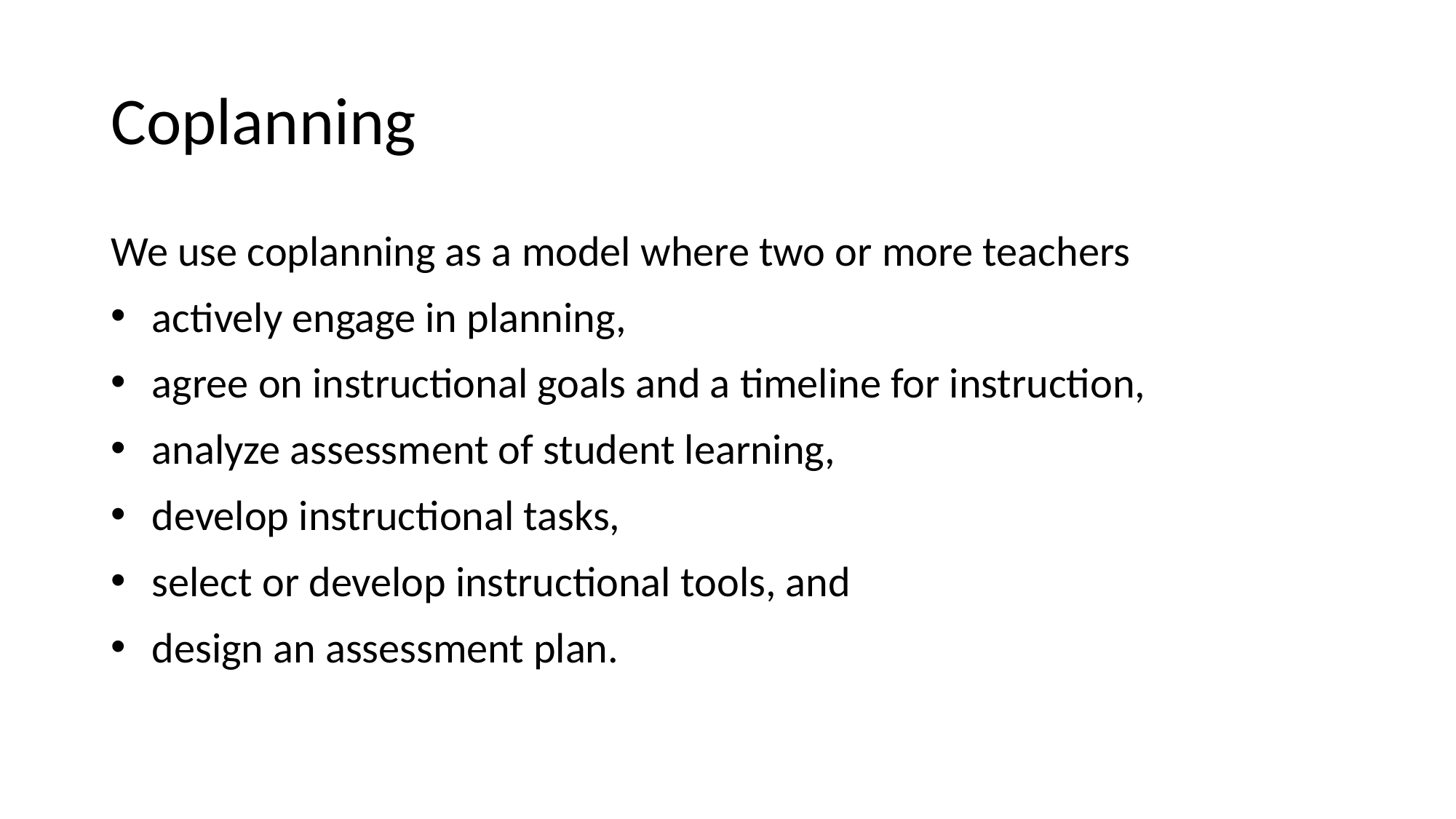

# Coplanning
We use coplanning as a model where two or more teachers
actively engage in planning,
agree on instructional goals and a timeline for instruction,
analyze assessment of student learning,
develop instructional tasks,
select or develop instructional tools, and
design an assessment plan.